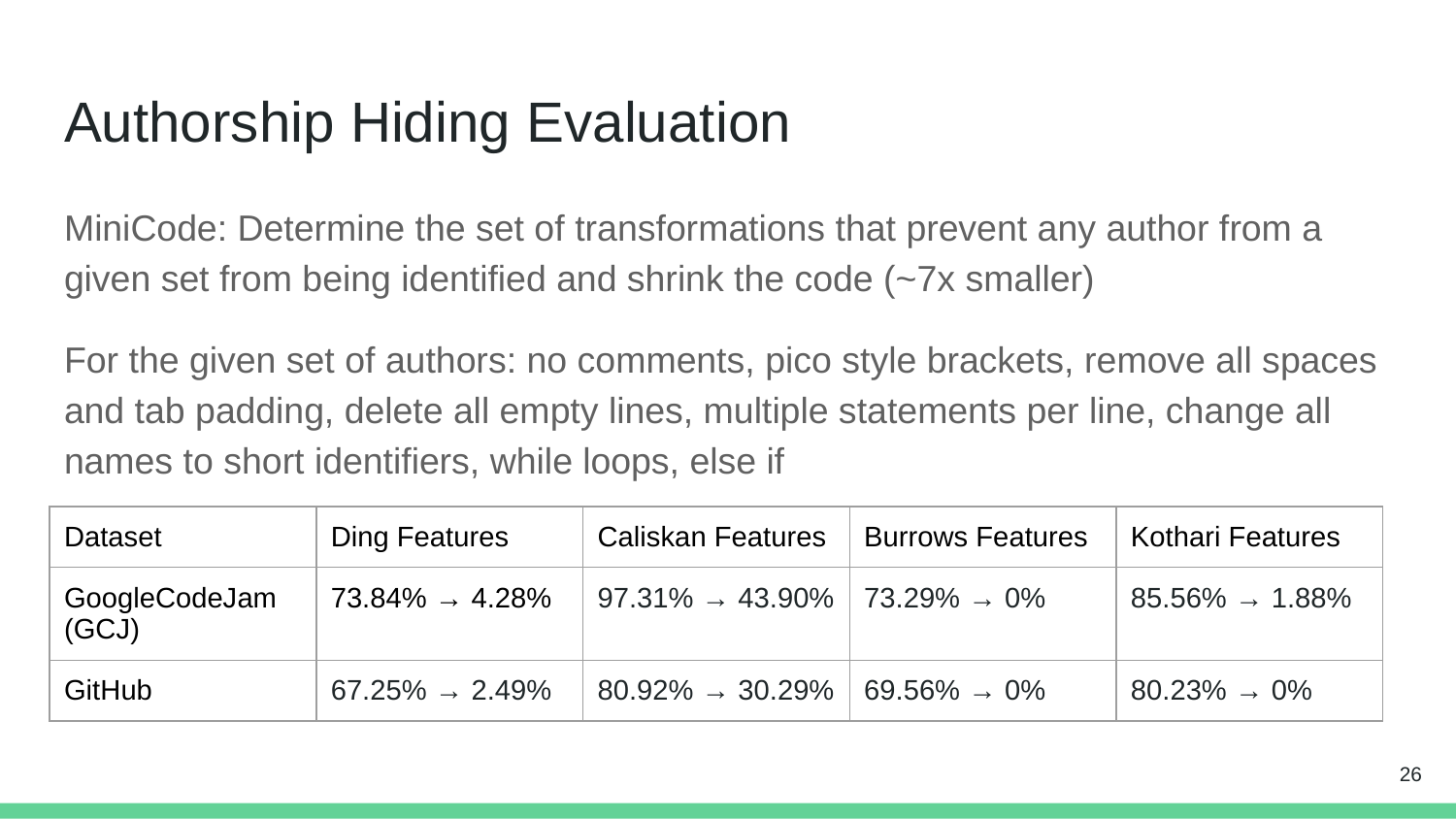

# Authorship Hiding Evaluation
MiniCode: Determine the set of transformations that prevent any author from a given set from being identified and shrink the code (~7x smaller)
For the given set of authors: no comments, pico style brackets, remove all spaces and tab padding, delete all empty lines, multiple statements per line, change all names to short identifiers, while loops, else if

| Dataset | Ding Features | Caliskan Features | Burrows Features | Kothari Features |
| --- | --- | --- | --- | --- |
| GoogleCodeJam (GCJ) | 73.84% → 4.28% | 97.31% → 43.90% | 73.29% → 0% | 85.56% → 1.88% |
| GitHub | 67.25% → 2.49% | 80.92% → 30.29% | 69.56% → 0% | 80.23% → 0% |
26